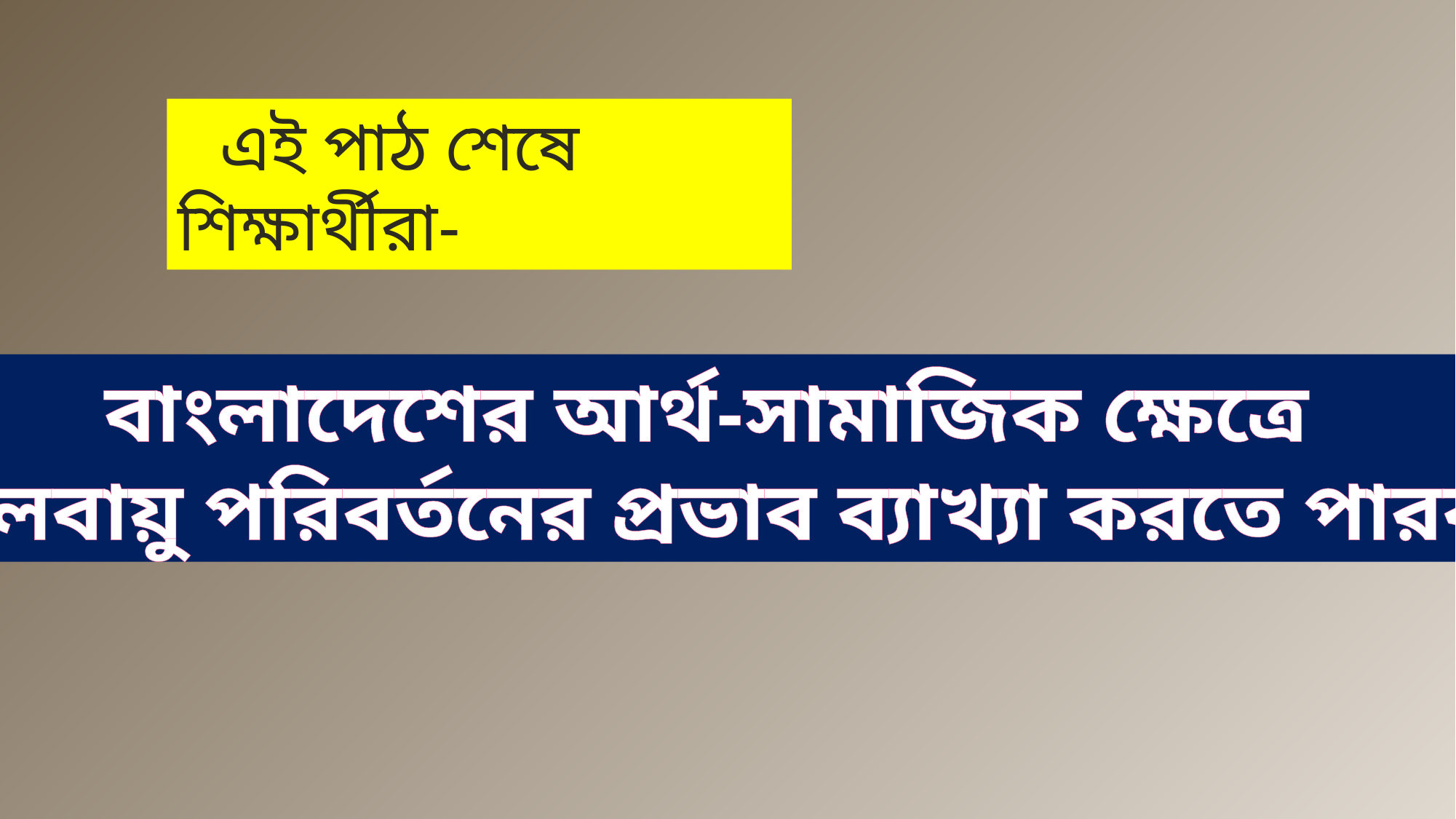

এই পাঠ শেষে শিক্ষার্থীরা-
বাংলাদেশের আর্থ-সামাজিক ক্ষেত্রে
জলবায়ু পরিবর্তনের প্রভাব ব্যাখ্যা করতে পারব।